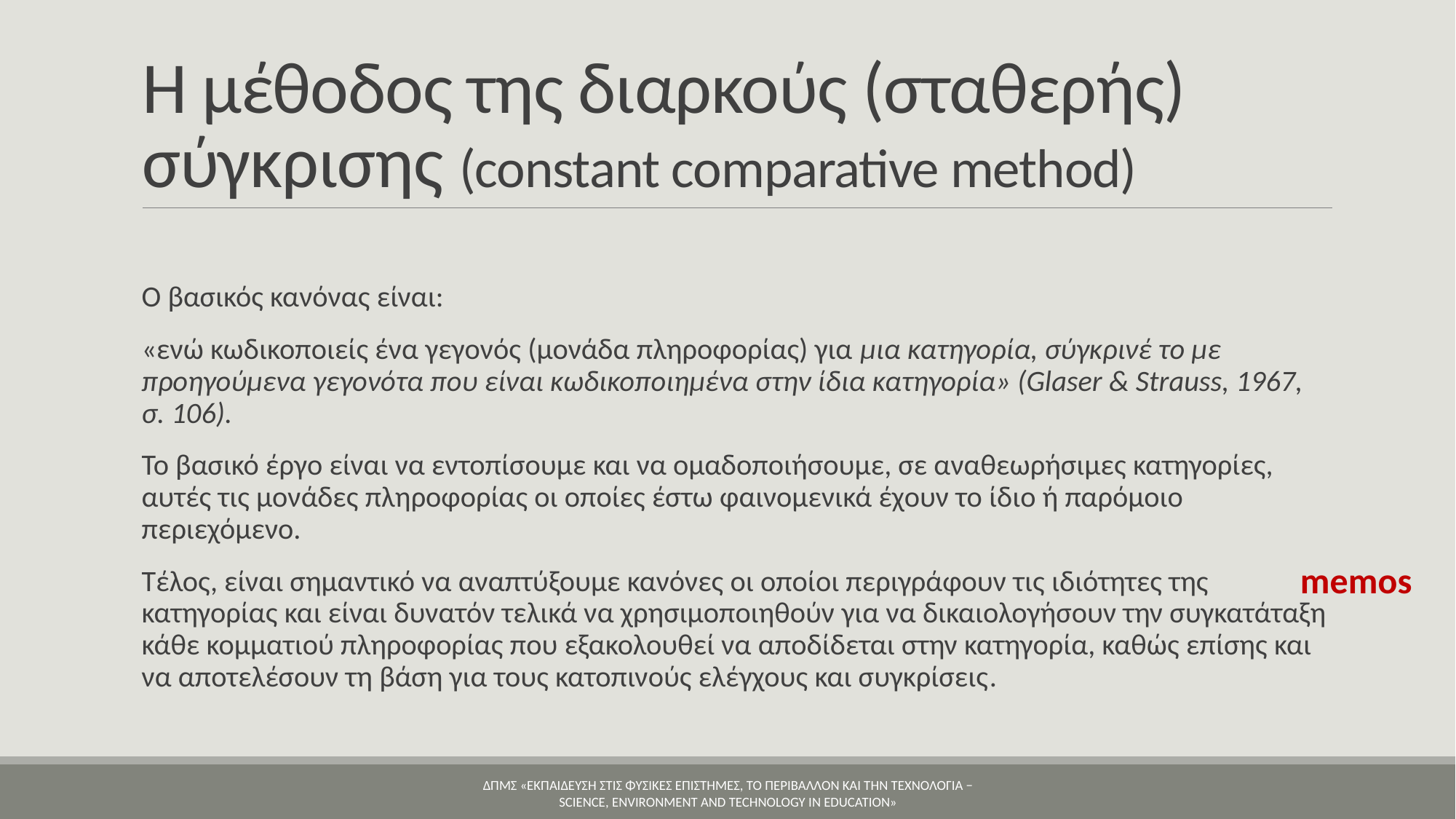

# Η μέθοδος της διαρκούς (σταθερής) σύγκρισης (constant comparative method)

O βασικός κανόνας είναι:
«ενώ κωδικοποιείς ένα γεγονός (μονάδα πληροφορίας) για μια κατηγορία, σύγκρινέ το με προηγούμενα γεγονότα που είναι κωδικοποιημένα στην ίδια κατηγορία» (Glaser & Strauss, 1967, σ. 106).
Το βασικό έργο είναι να εντοπίσουμε και να ομαδοποιήσουμε, σε αναθεωρήσιμες κατηγορίες, αυτές τις μονάδες πληροφορίας οι οποίες έστω φαινομενικά έχουν το ίδιο ή παρόμοιο περιεχόμενο.
Τέλος, είναι σημαντικό να αναπτύξουμε κανόνες οι οποίοι περιγράφουν τις ιδιότητες της κατηγορίας και είναι δυνατόν τελικά να χρησιμοποιηθούν για να δικαιολογήσουν την συγκατάταξη κάθε κομματιού πληροφορίας που εξακολουθεί να αποδίδεται στην κατηγορία, καθώς επίσης και να αποτελέσουν τη βάση για τους κατοπινούς ελέγχους και συγκρίσεις.
memos
ΔΠΜΣ «ΕΚΠΑΙΔΕΥΣΗ ΣΤΙΣ ΦΥΣΙΚΕΣ ΕΠΙΣΤΗΜΕΣ, ΤΟ ΠΕΡΙΒΑΛΛΟΝ ΚΑΙ ΤΗΝ ΤΕΧΝΟΛΟΓΙΑ − Science, Environment and Technology in Education»